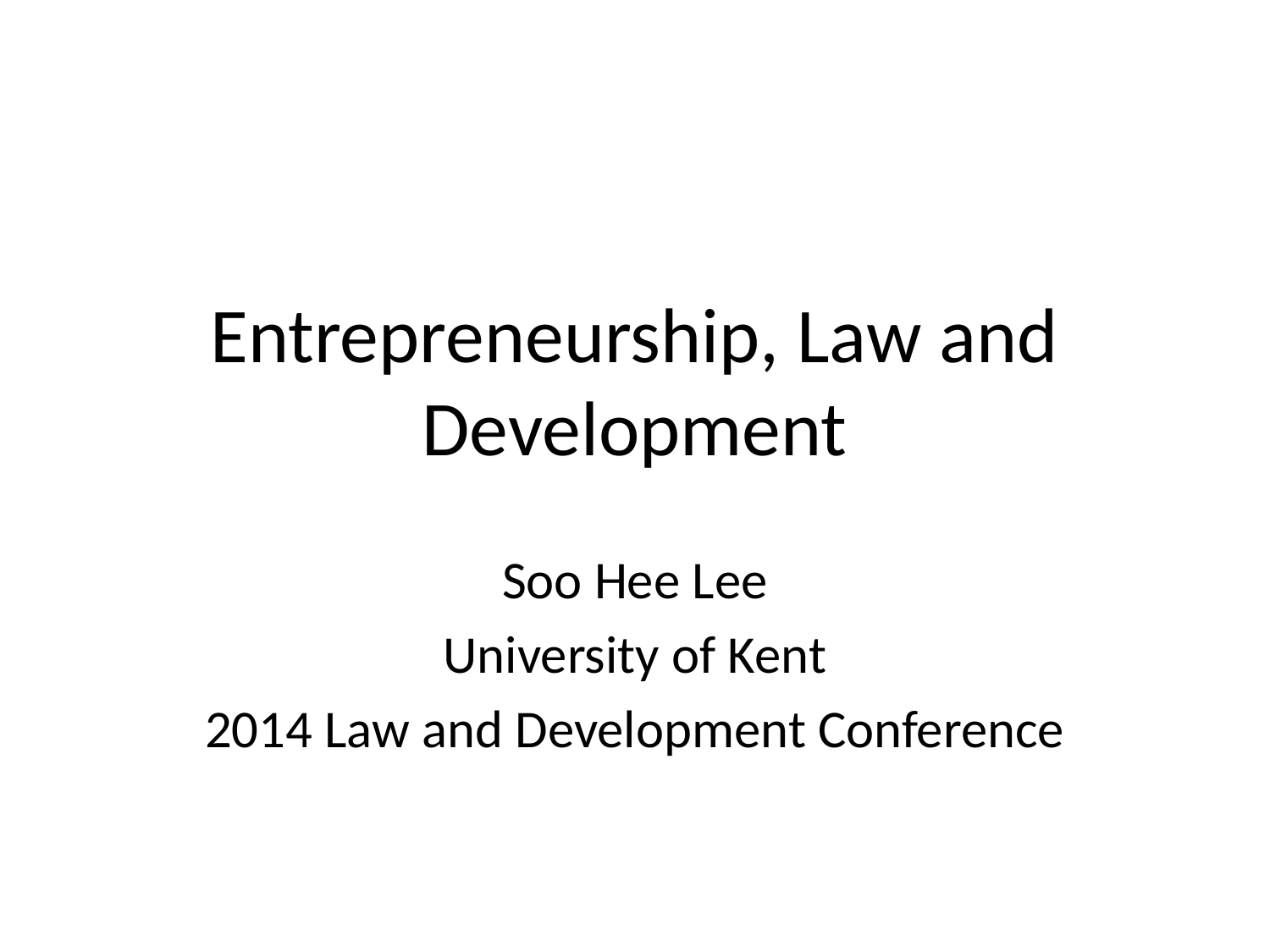

# Entrepreneurship, Law and Development
Soo Hee Lee
University of Kent
2014 Law and Development Conference